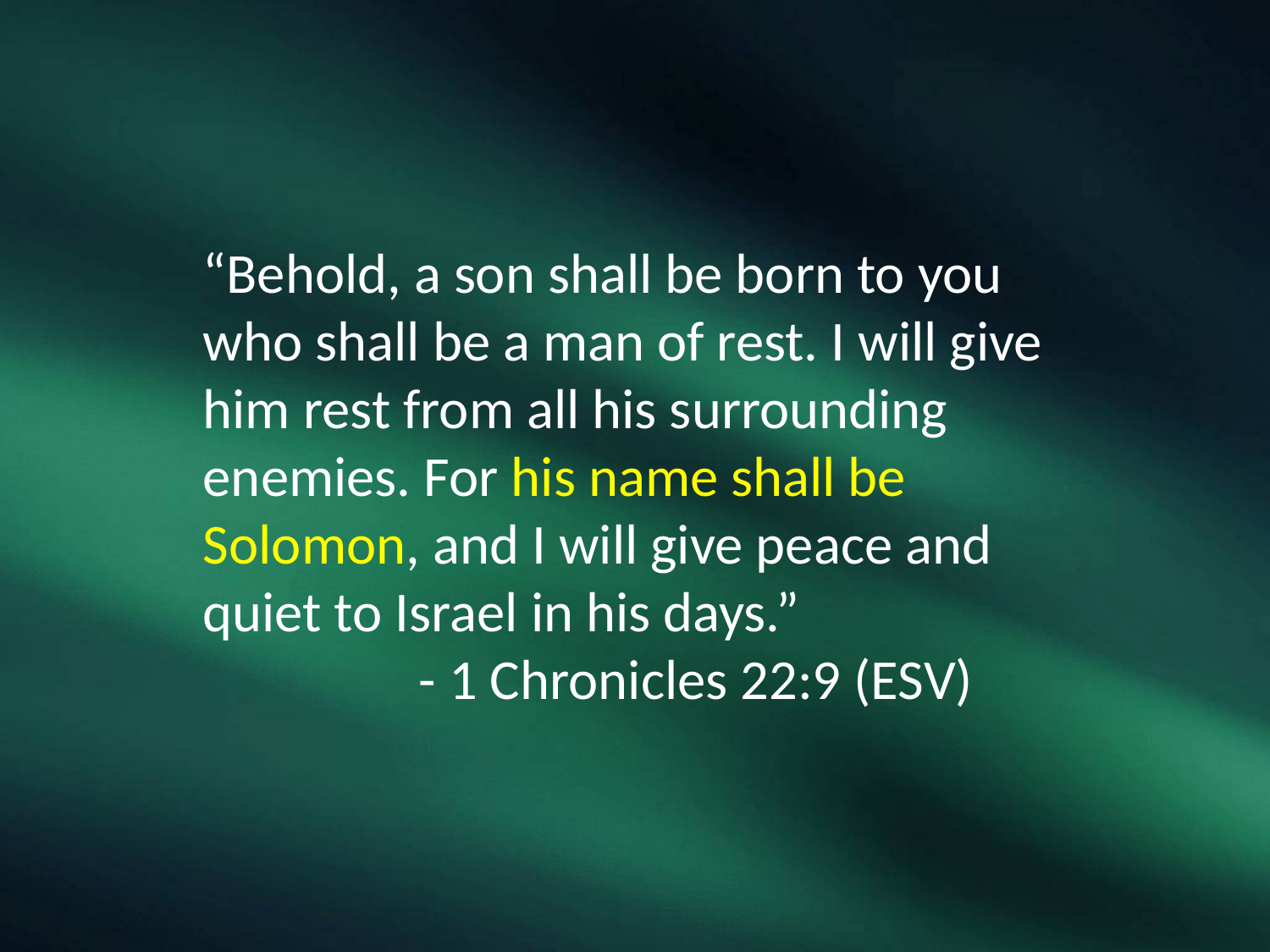

“Behold, a son shall be born to you who shall be a man of rest. I will give him rest from all his surrounding enemies. For his name shall be Solomon, and I will give peace and quiet to Israel in his days.”
	       - 1 Chronicles 22:9 (ESV)